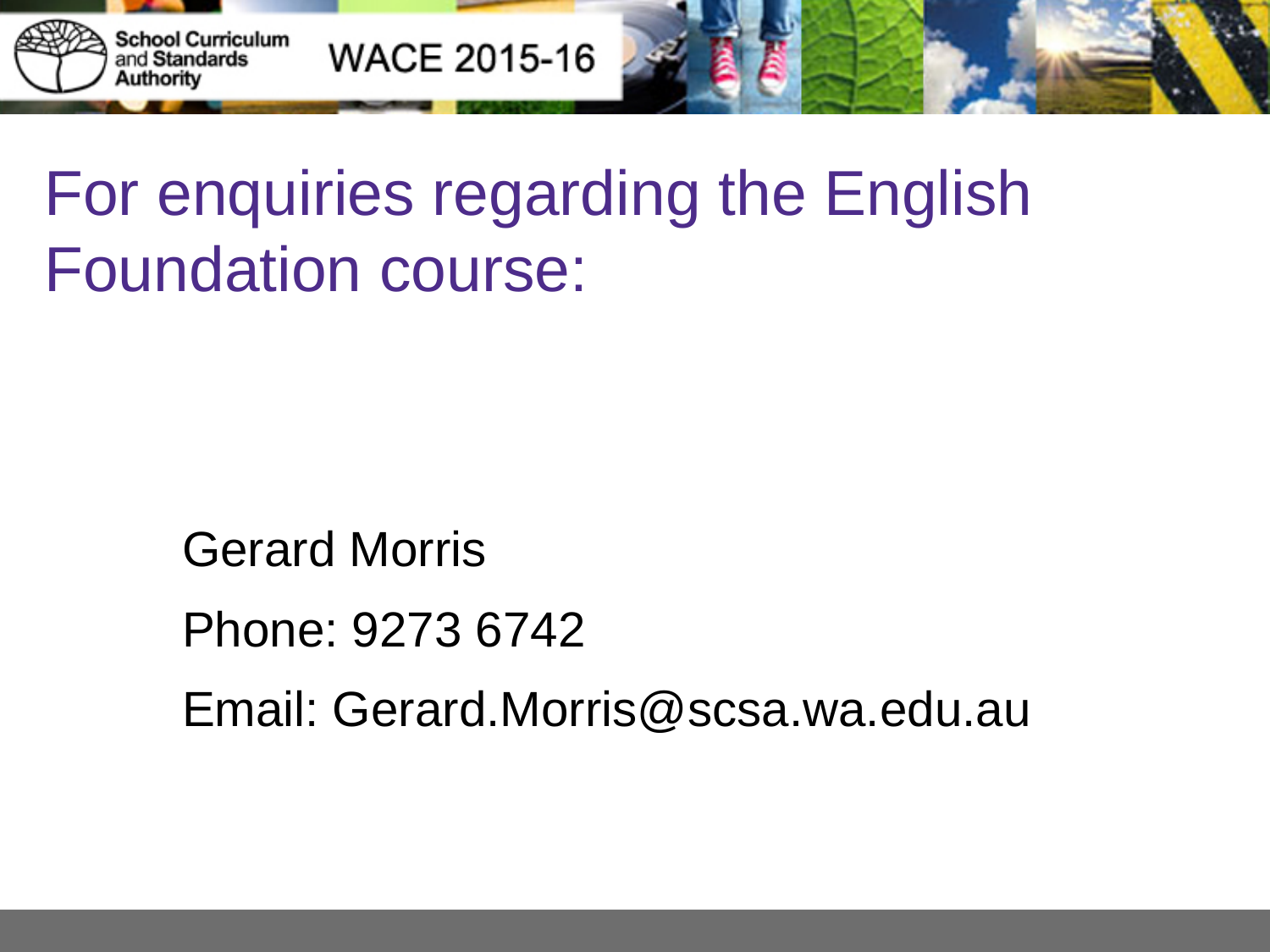

# For enquiries regarding the English Foundation course:

	Gerard Morris
	Phone: 9273 6742
	Email: Gerard.Morris@scsa.wa.edu.au